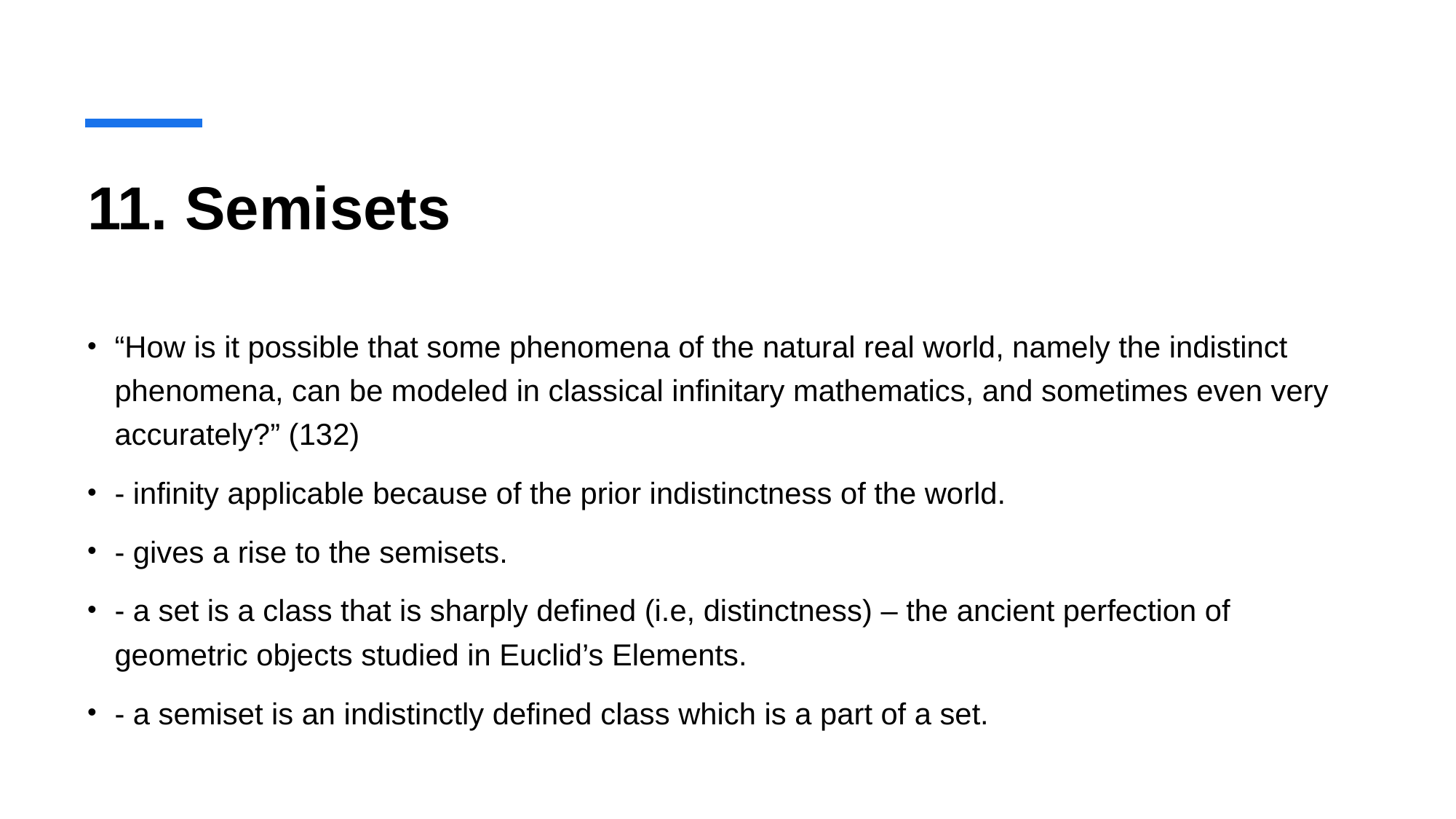

# 11. Semisets
“How is it possible that some phenomena of the natural real world, namely the indistinct phenomena, can be modeled in classical infinitary mathematics, and sometimes even very accurately?” (132)
- infinity applicable because of the prior indistinctness of the world.
- gives a rise to the semisets.
- a set is a class that is sharply defined (i.e, distinctness) – the ancient perfection of geometric objects studied in Euclid’s Elements.
- a semiset is an indistinctly defined class which is a part of a set.